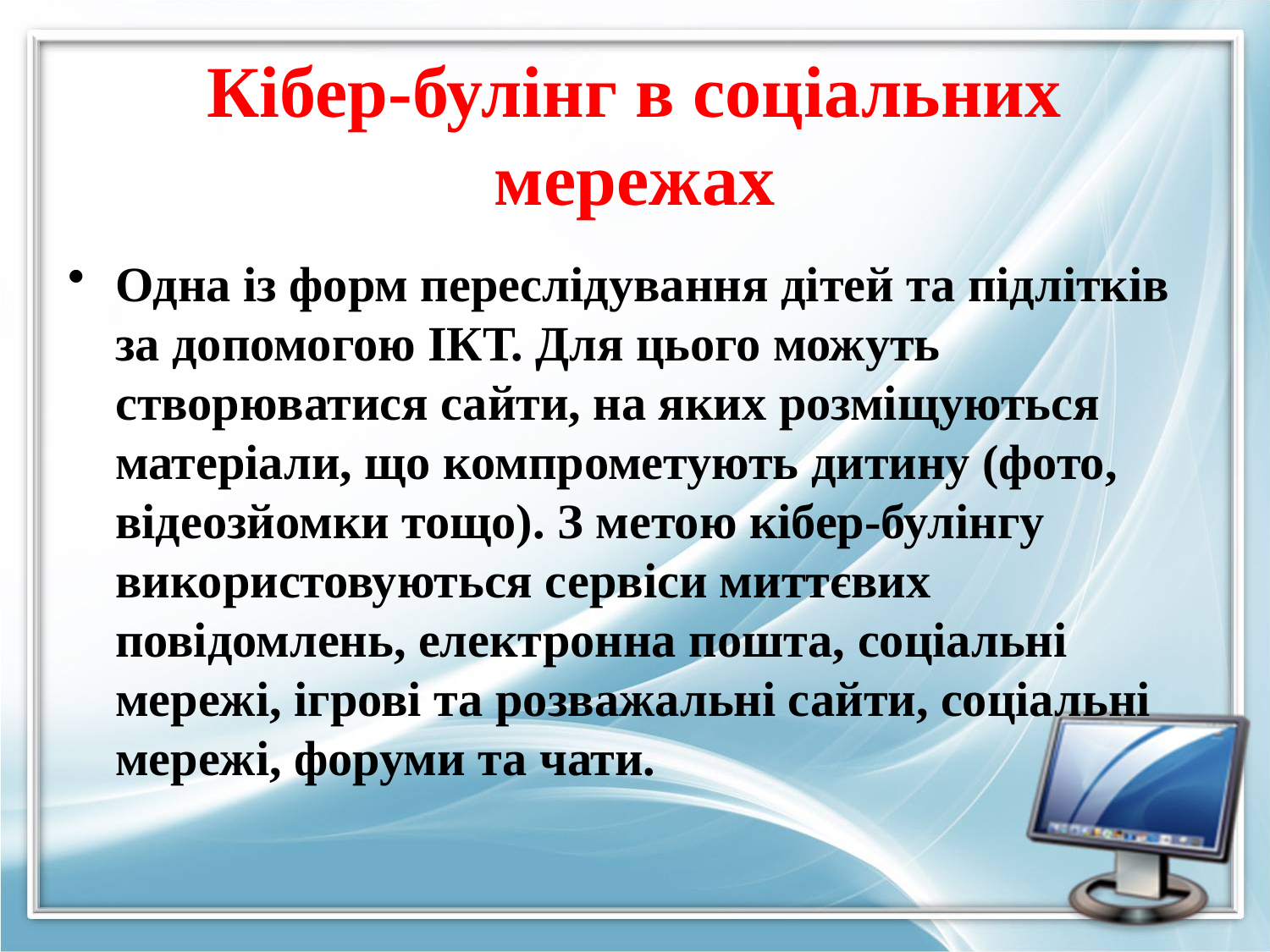

# Кібер-булінг в соціальних мережах
Одна із форм переслідування дітей та підлітків за допомогою ІКТ. Для цього можуть створюватися сайти, на яких розміщуються матеріали, що компрометують дитину (фото, відеозйомки тощо). З метою кібер-булінгу використовуються сервіси миттєвих повідомлень, електронна пошта, соціальні мережі, ігрові та розважальні сайти, соціальні мережі, форуми та чати.